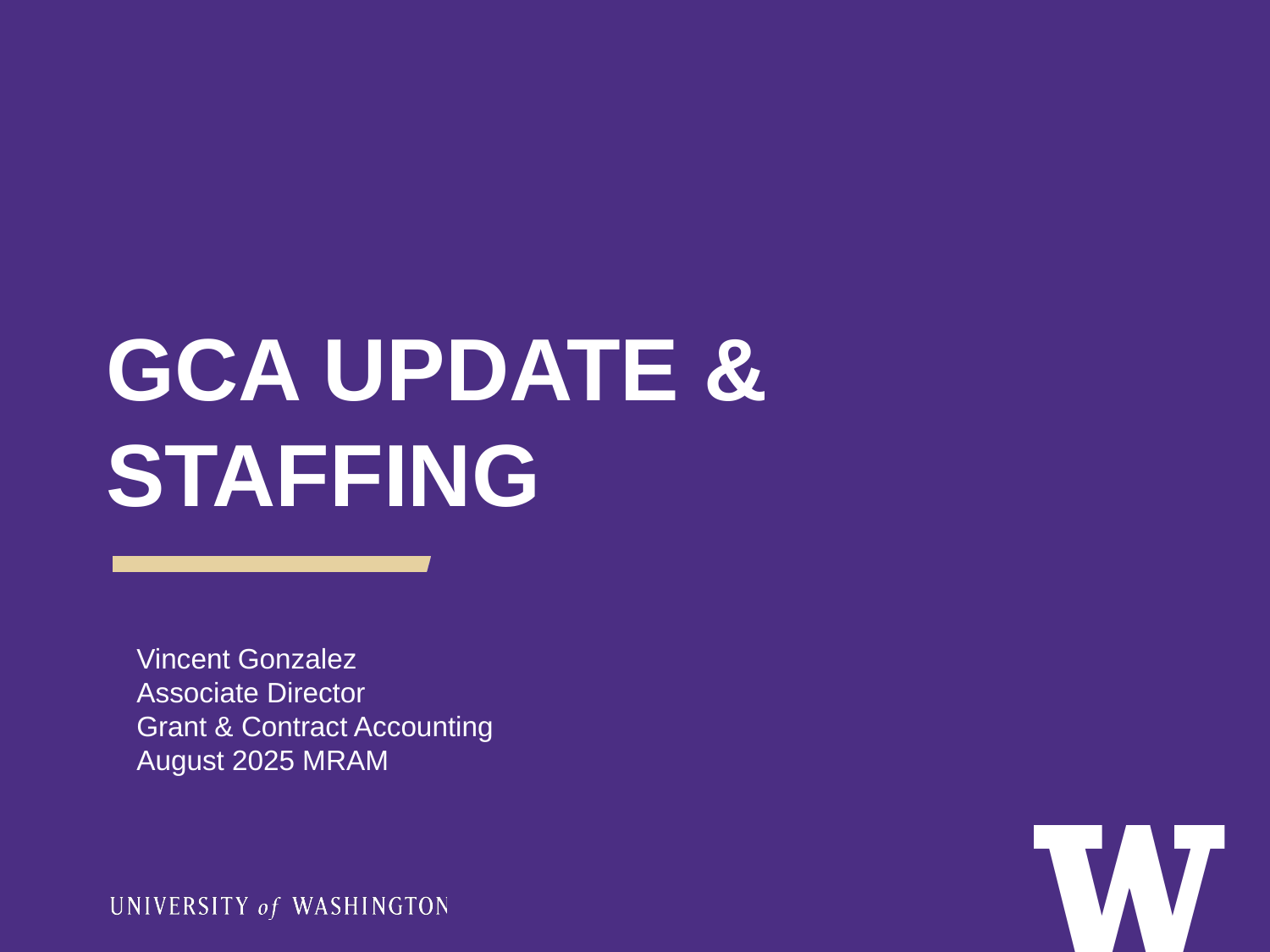

# GCA UPDATE & STAFFING
Vincent Gonzalez
Associate Director
Grant & Contract Accounting
August 2025 MRAM